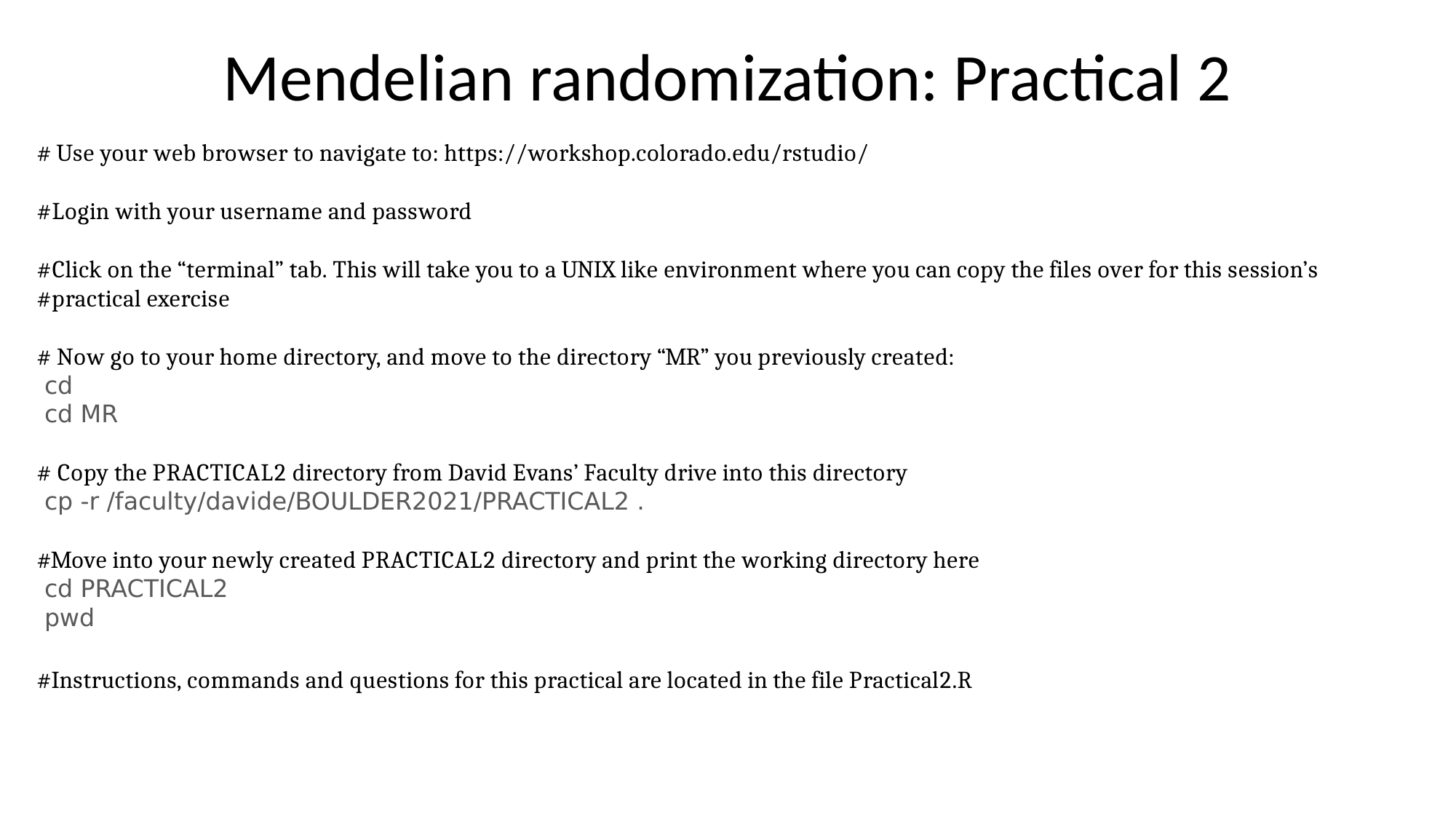

# Mendelian randomization: Practical 2
# Use your web browser to navigate to: https://workshop.colorado.edu/rstudio/

#Login with your username and password

#Click on the “terminal” tab. This will take you to a UNIX like environment where you can copy the files over for this session’s #practical exercise

# Now go to your home directory, and move to the directory “MR” you previously created:
 cd
 cd MR

# Copy the PRACTICAL2 directory from David Evans’ Faculty drive into this directory
 cp -r /faculty/davide/BOULDER2021/PRACTICAL2 .

#Move into your newly created PRACTICAL2 directory and print the working directory here
 cd PRACTICAL2
 pwd

#Instructions, commands and questions for this practical are located in the file Practical2.R